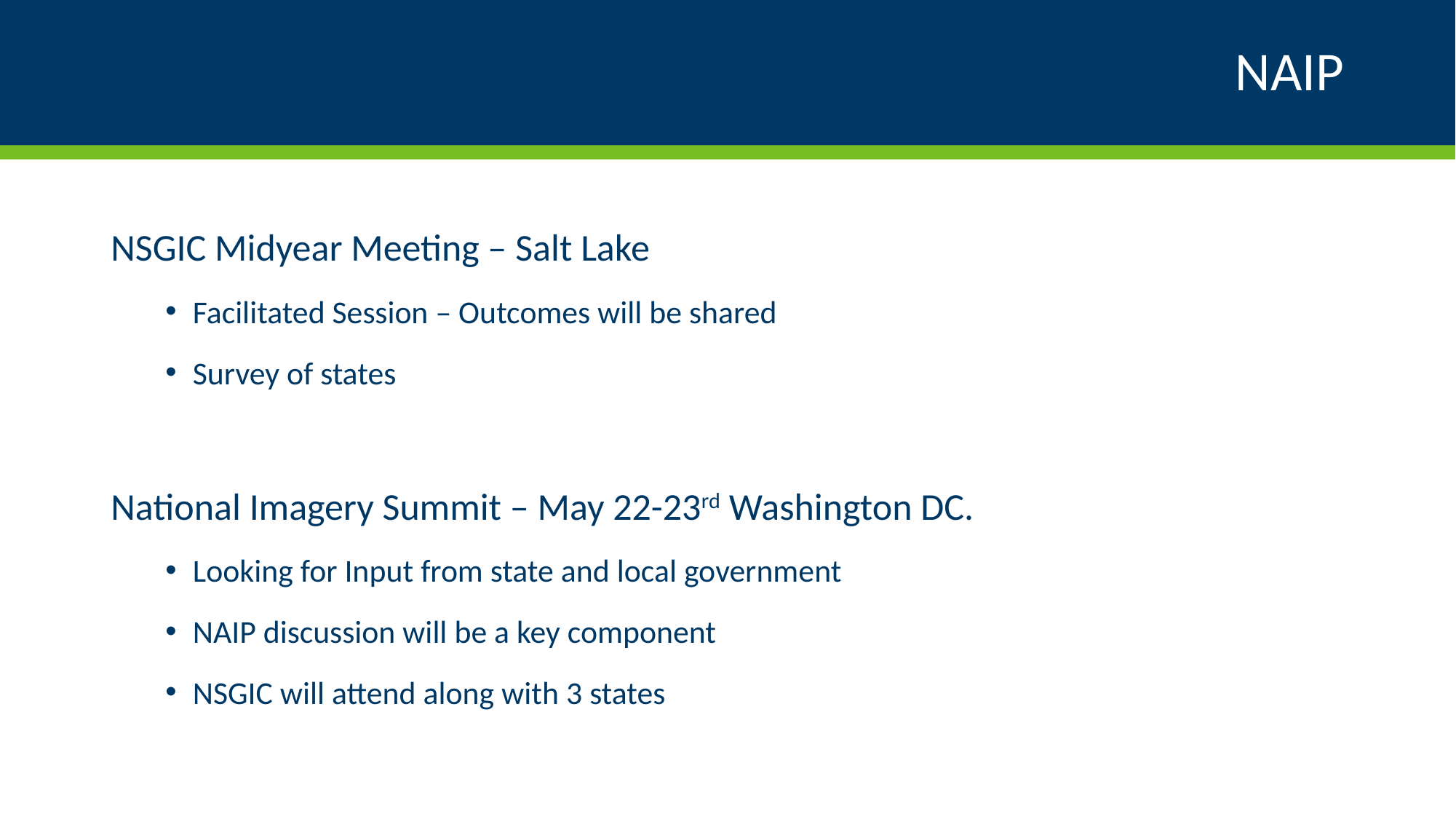

# NAIP
NSGIC Midyear Meeting – Salt Lake
Facilitated Session – Outcomes will be shared
Survey of states

National Imagery Summit – May 22-23rd Washington DC.
Looking for Input from state and local government
NAIP discussion will be a key component
NSGIC will attend along with 3 states